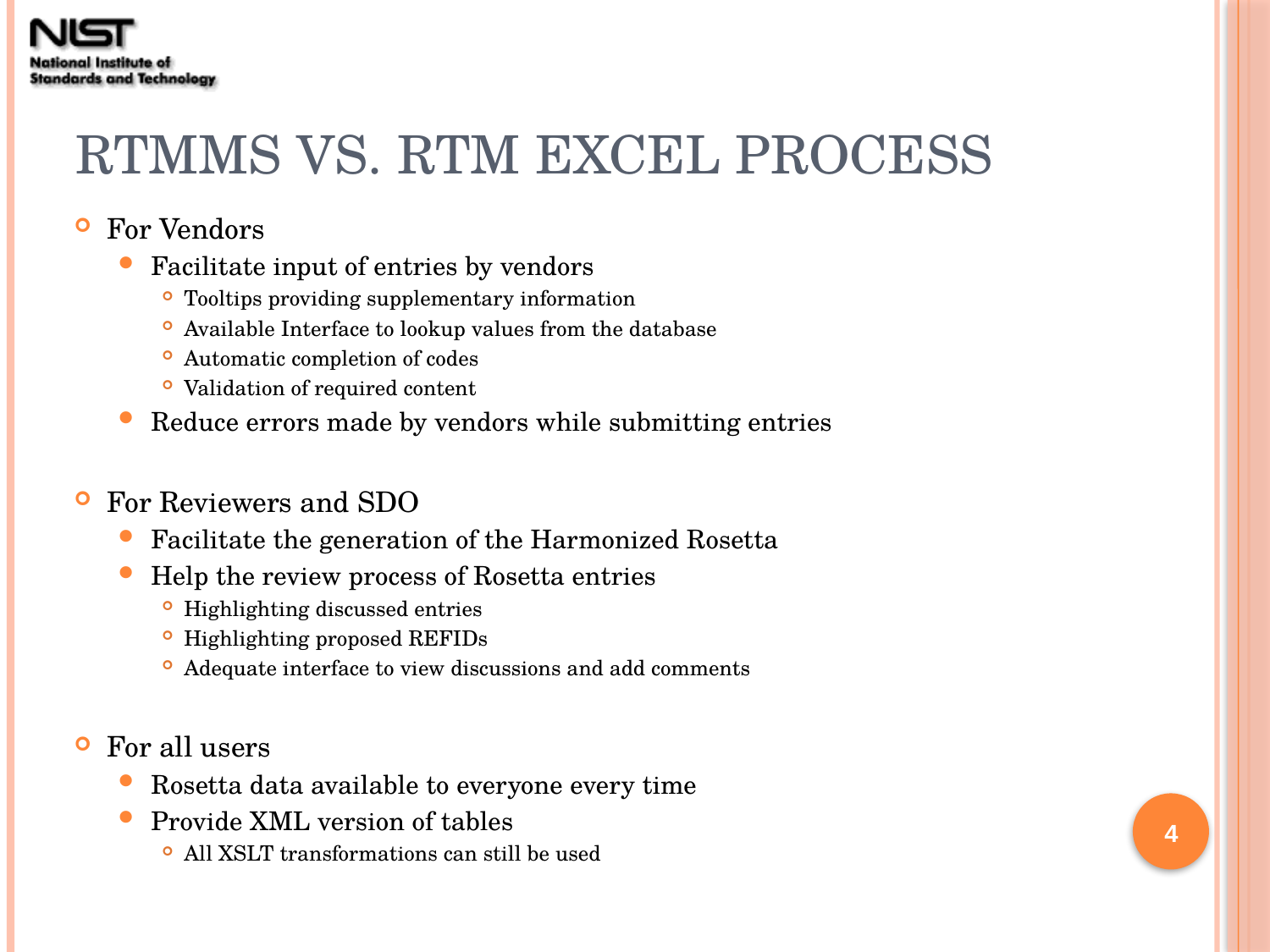

# RTMMS vs. RTM Excel process
For Vendors
Facilitate input of entries by vendors
Tooltips providing supplementary information
Available Interface to lookup values from the database
Automatic completion of codes
Validation of required content
Reduce errors made by vendors while submitting entries

For Reviewers and SDO
Facilitate the generation of the Harmonized Rosetta
Help the review process of Rosetta entries
Highlighting discussed entries
Highlighting proposed REFIDs
Adequate interface to view discussions and add comments

For all users
Rosetta data available to everyone every time
Provide XML version of tables
All XSLT transformations can still be used

4